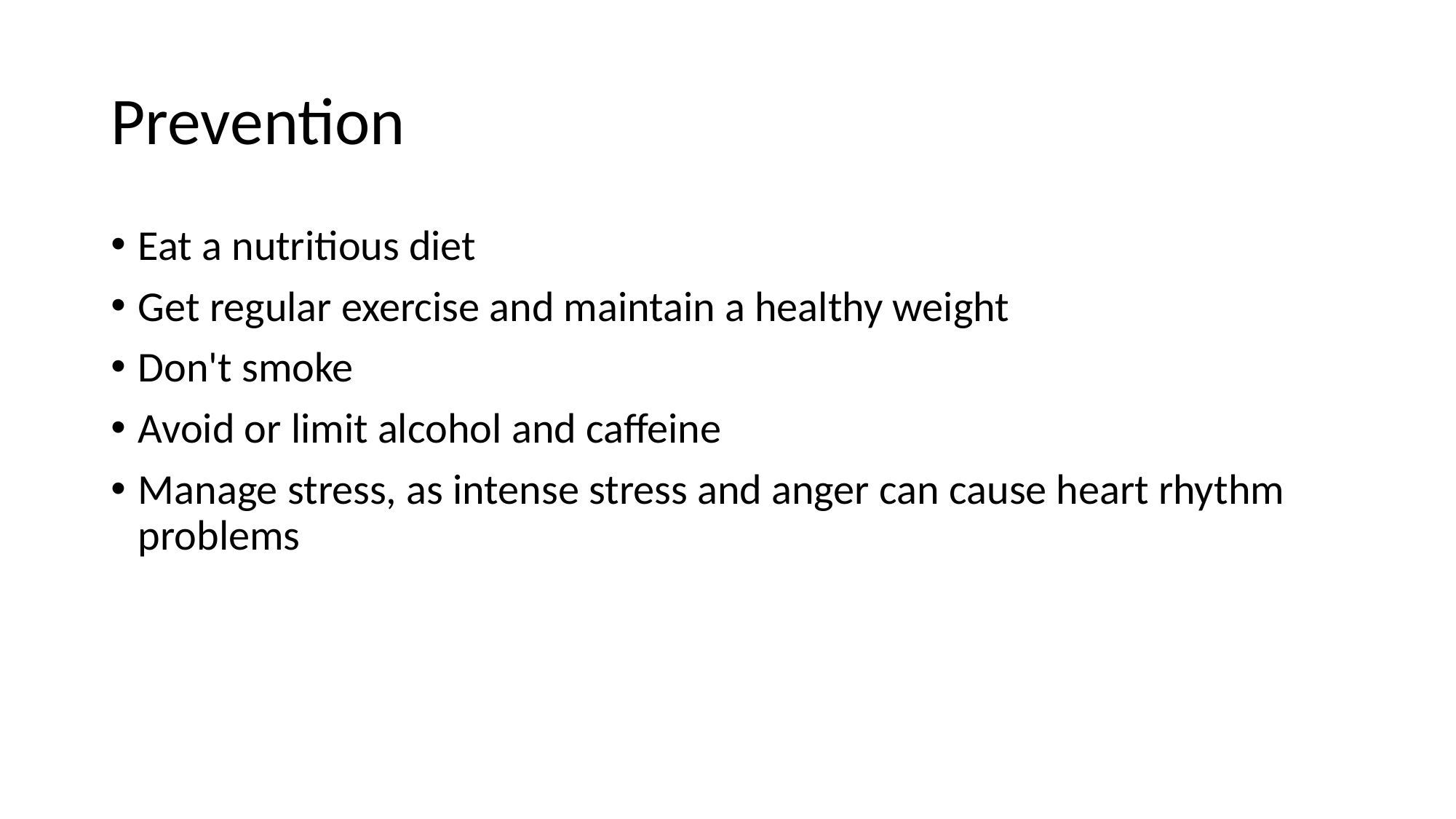

# Prevention
Eat a nutritious diet
Get regular exercise and maintain a healthy weight
Don't smoke
Avoid or limit alcohol and caffeine
Manage stress, as intense stress and anger can cause heart rhythm problems